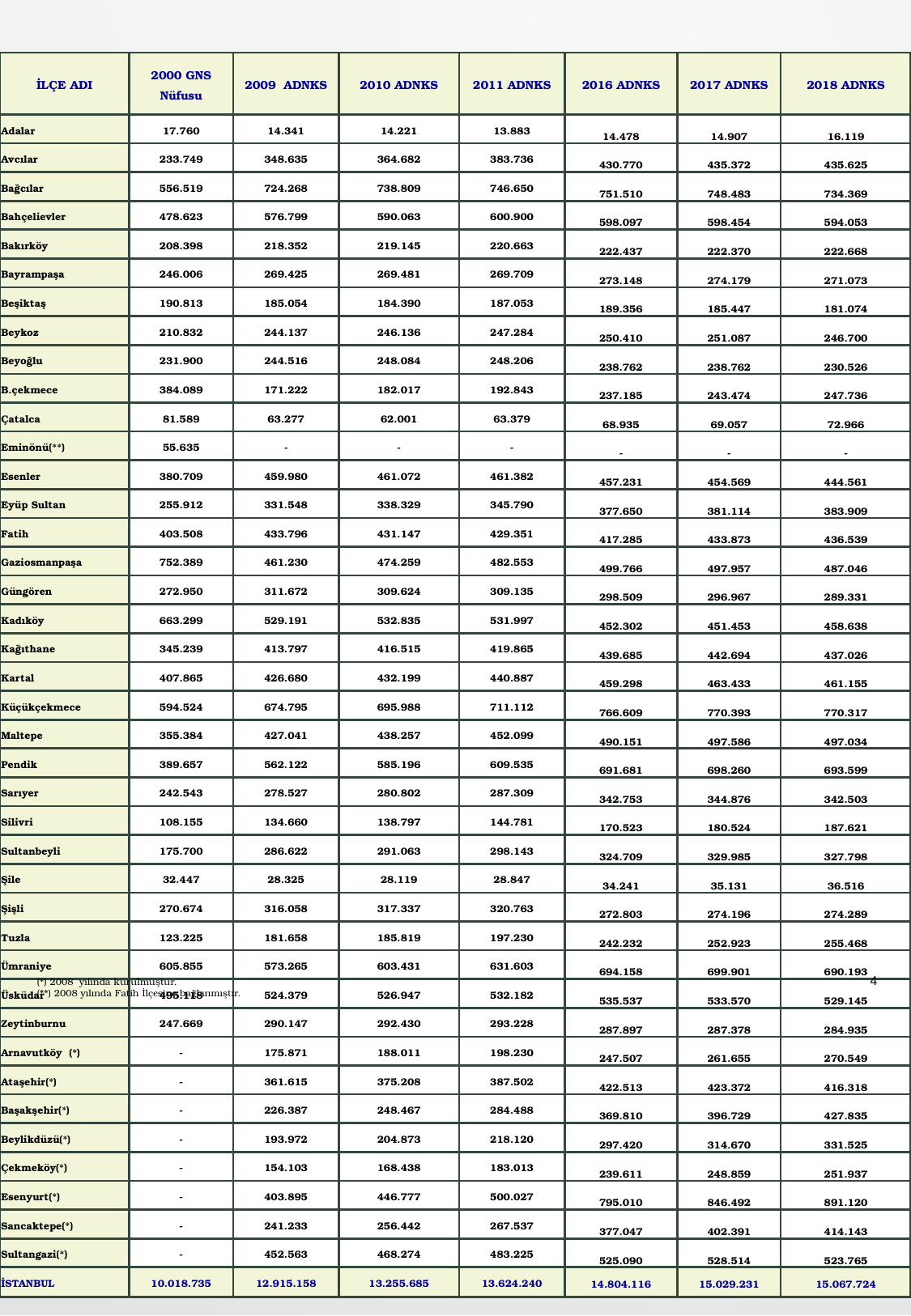

| İLÇE ADI | 2000 GNS Nüfusu | 2009 ADNKS | 2010 ADNKS | 2011 ADNKS | 2016 ADNKS | 2017 ADNKS | 2018 ADNKS |
| --- | --- | --- | --- | --- | --- | --- | --- |
| Adalar | 17.760 | 14.341 | 14.221 | 13.883 | 14.478 | 14.907 | 16.119 |
| Avcılar | 233.749 | 348.635 | 364.682 | 383.736 | 430.770 | 435.372 | 435.625 |
| Bağcılar | 556.519 | 724.268 | 738.809 | 746.650 | 751.510 | 748.483 | 734.369 |
| Bahçelievler | 478.623 | 576.799 | 590.063 | 600.900 | 598.097 | 598.454 | 594.053 |
| Bakırköy | 208.398 | 218.352 | 219.145 | 220.663 | 222.437 | 222.370 | 222.668 |
| Bayrampaşa | 246.006 | 269.425 | 269.481 | 269.709 | 273.148 | 274.179 | 271.073 |
| Beşiktaş | 190.813 | 185.054 | 184.390 | 187.053 | 189.356 | 185.447 | 181.074 |
| Beykoz | 210.832 | 244.137 | 246.136 | 247.284 | 250.410 | 251.087 | 246.700 |
| Beyoğlu | 231.900 | 244.516 | 248.084 | 248.206 | 238.762 | 238.762 | 230.526 |
| B.çekmece | 384.089 | 171.222 | 182.017 | 192.843 | 237.185 | 243.474 | 247.736 |
| Çatalca | 81.589 | 63.277 | 62.001 | 63.379 | 68.935 | 69.057 | 72.966 |
| Eminönü(\*\*) | 55.635 | - | - | - | - | - | - |
| Esenler | 380.709 | 459.980 | 461.072 | 461.382 | 457.231 | 454.569 | 444.561 |
| Eyüp Sultan | 255.912 | 331.548 | 338.329 | 345.790 | 377.650 | 381.114 | 383.909 |
| Fatih | 403.508 | 433.796 | 431.147 | 429.351 | 417.285 | 433.873 | 436.539 |
| Gaziosmanpaşa | 752.389 | 461.230 | 474.259 | 482.553 | 499.766 | 497.957 | 487.046 |
| Güngören | 272.950 | 311.672 | 309.624 | 309.135 | 298.509 | 296.967 | 289.331 |
| Kadıköy | 663.299 | 529.191 | 532.835 | 531.997 | 452.302 | 451.453 | 458.638 |
| Kağıthane | 345.239 | 413.797 | 416.515 | 419.865 | 439.685 | 442.694 | 437.026 |
| Kartal | 407.865 | 426.680 | 432.199 | 440.887 | 459.298 | 463.433 | 461.155 |
| Küçükçekmece | 594.524 | 674.795 | 695.988 | 711.112 | 766.609 | 770.393 | 770.317 |
| Maltepe | 355.384 | 427.041 | 438.257 | 452.099 | 490.151 | 497.586 | 497.034 |
| Pendik | 389.657 | 562.122 | 585.196 | 609.535 | 691.681 | 698.260 | 693.599 |
| Sarıyer | 242.543 | 278.527 | 280.802 | 287.309 | 342.753 | 344.876 | 342.503 |
| Silivri | 108.155 | 134.660 | 138.797 | 144.781 | 170.523 | 180.524 | 187.621 |
| Sultanbeyli | 175.700 | 286.622 | 291.063 | 298.143 | 324.709 | 329.985 | 327.798 |
| Şile | 32.447 | 28.325 | 28.119 | 28.847 | 34.241 | 35.131 | 36.516 |
| Şişli | 270.674 | 316.058 | 317.337 | 320.763 | 272.803 | 274.196 | 274.289 |
| Tuzla | 123.225 | 181.658 | 185.819 | 197.230 | 242.232 | 252.923 | 255.468 |
| Ümraniye | 605.855 | 573.265 | 603.431 | 631.603 | 694.158 | 699.901 | 690.193 |
| Üsküdar | 495.118 | 524.379 | 526.947 | 532.182 | 535.537 | 533.570 | 529.145 |
| Zeytinburnu | 247.669 | 290.147 | 292.430 | 293.228 | 287.897 | 287.378 | 284.935 |
| Arnavutköy (\*) | - | 175.871 | 188.011 | 198.230 | 247.507 | 261.655 | 270.549 |
| Ataşehir(\*) | - | 361.615 | 375.208 | 387.502 | 422.513 | 423.372 | 416.318 |
| Başakşehir(\*) | - | 226.387 | 248.467 | 284.488 | 369.810 | 396.729 | 427.835 |
| Beylikdüzü(\*) | - | 193.972 | 204.873 | 218.120 | 297.420 | 314.670 | 331.525 |
| Çekmeköy(\*) | - | 154.103 | 168.438 | 183.013 | 239.611 | 248.859 | 251.937 |
| Esenyurt(\*) | - | 403.895 | 446.777 | 500.027 | 795.010 | 846.492 | 891.120 |
| Sancaktepe(\*) | - | 241.233 | 256.442 | 267.537 | 377.047 | 402.391 | 414.143 |
| Sultangazi(\*) | - | 452.563 | 468.274 | 483.225 | 525.090 | 528.514 | 523.765 |
| İSTANBUL | 10.018.735 | 12.915.158 | 13.255.685 | 13.624.240 | 14.804.116 | 15.029.231 | 15.067.724 |

(*) 2008  yılında kurulmuştur.
(**) 2008 yılında Fatih İlçesine bağlanmıştır.
4